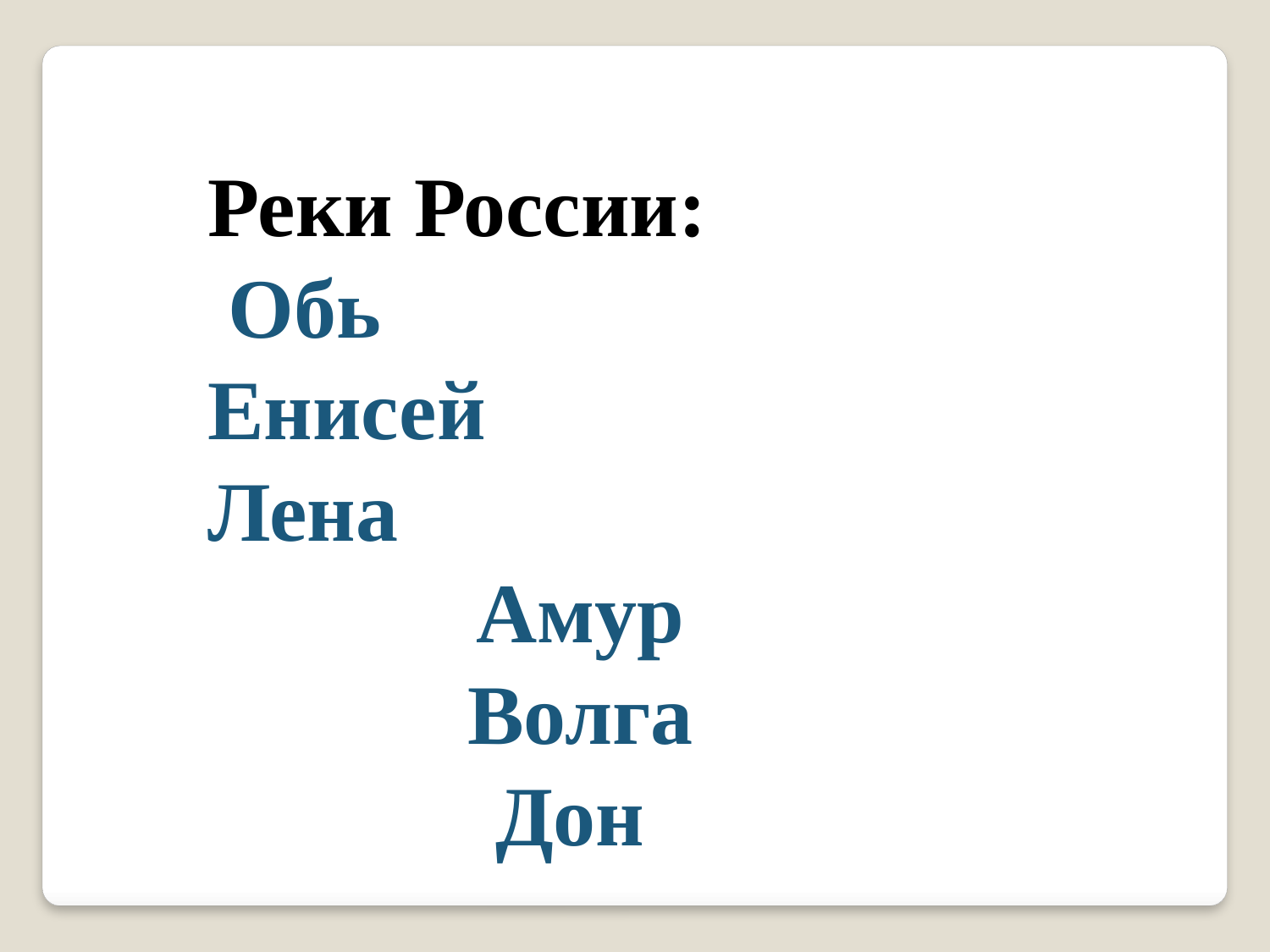

Реки России:            Обь
Енисей
Лена
 Амур
 Волга
Дон